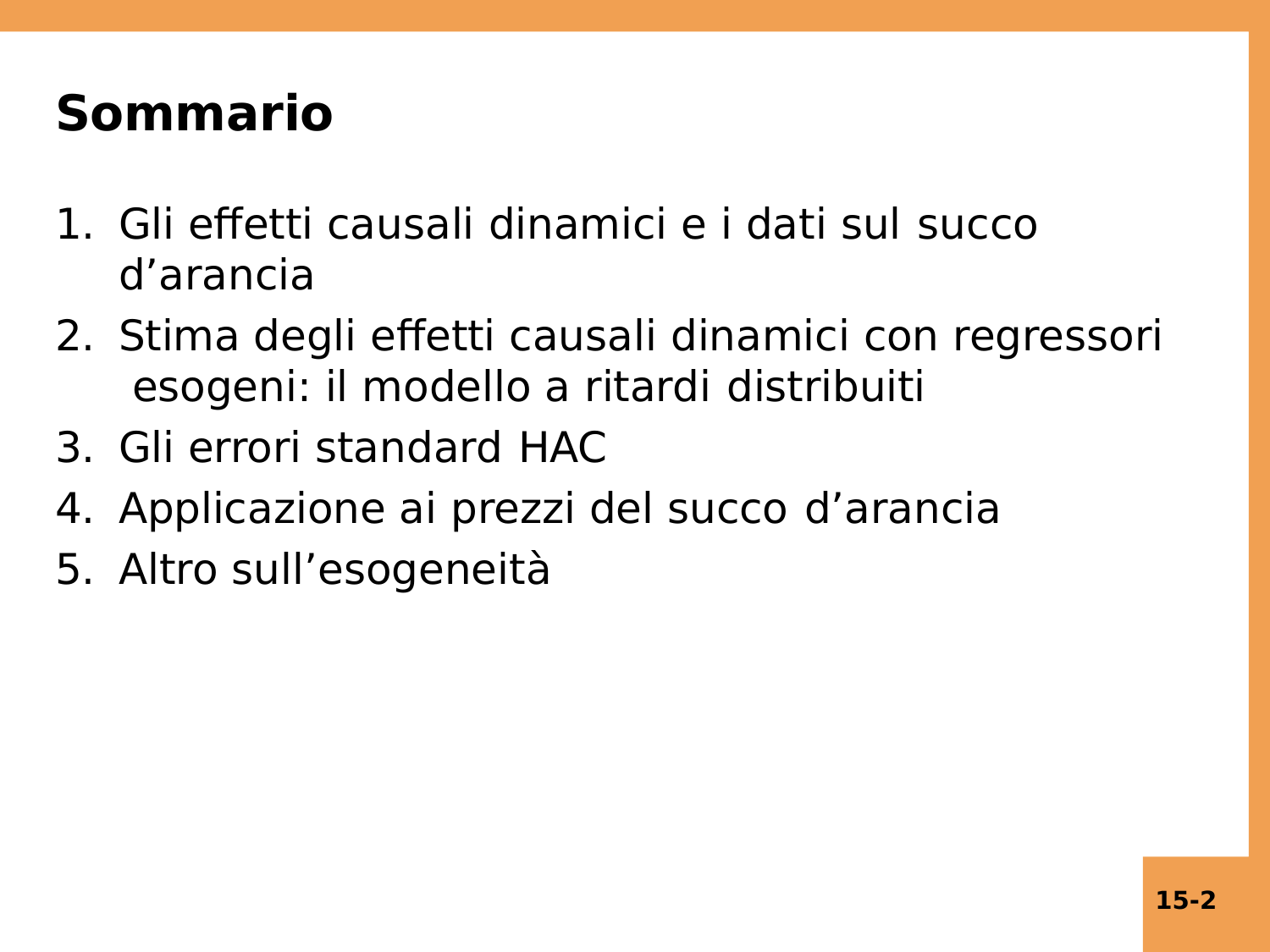

# Sommario
Gli effetti causali dinamici e i dati sul succo
d’arancia
Stima degli effetti causali dinamici con regressori  esogeni: il modello a ritardi distribuiti
Gli errori standard HAC
Applicazione ai prezzi del succo d’arancia
Altro sull’esogeneità
15-2